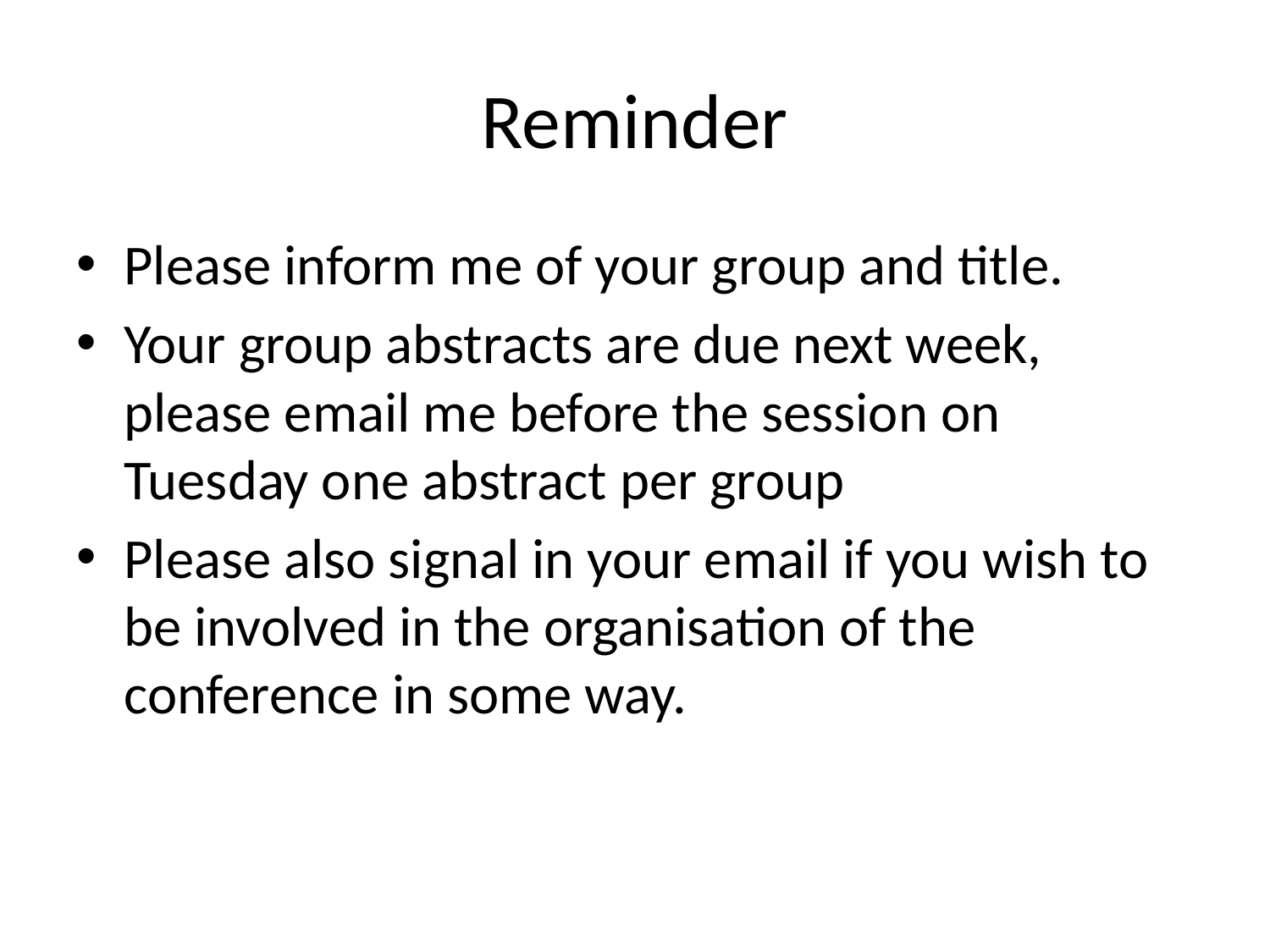

# Reminder
Please inform me of your group and title.
Your group abstracts are due next week, please email me before the session on Tuesday one abstract per group
Please also signal in your email if you wish to be involved in the organisation of the conference in some way.